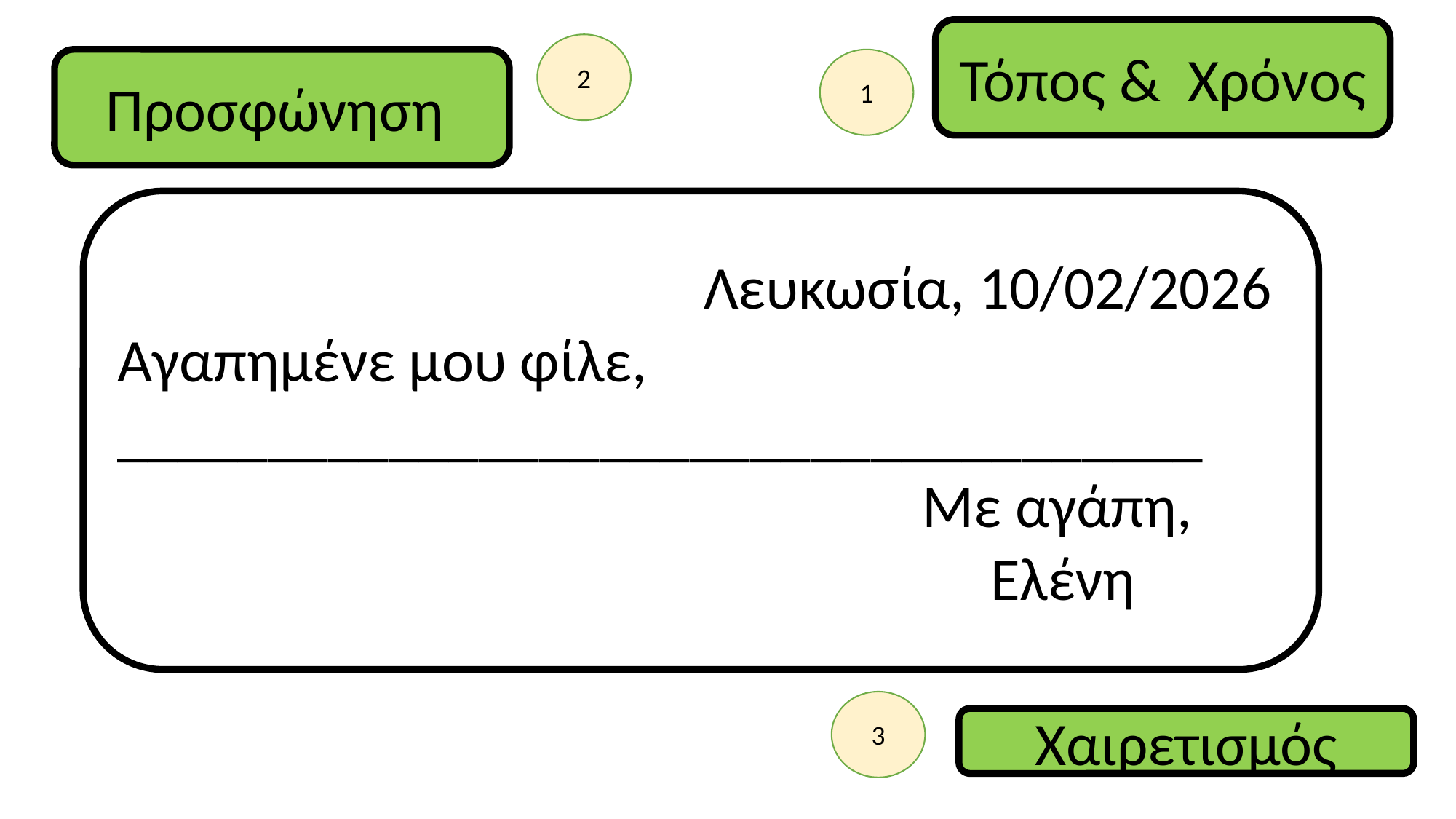

Τόπος &  Χρόνος
2
Προσφώνηση
1
				           Λευκωσία, 10/02/2026
Αγαπημένε μου φίλε,
____________________________________
                                                           Με αγάπη,
								Ελένη
3
Χαιρετισμός